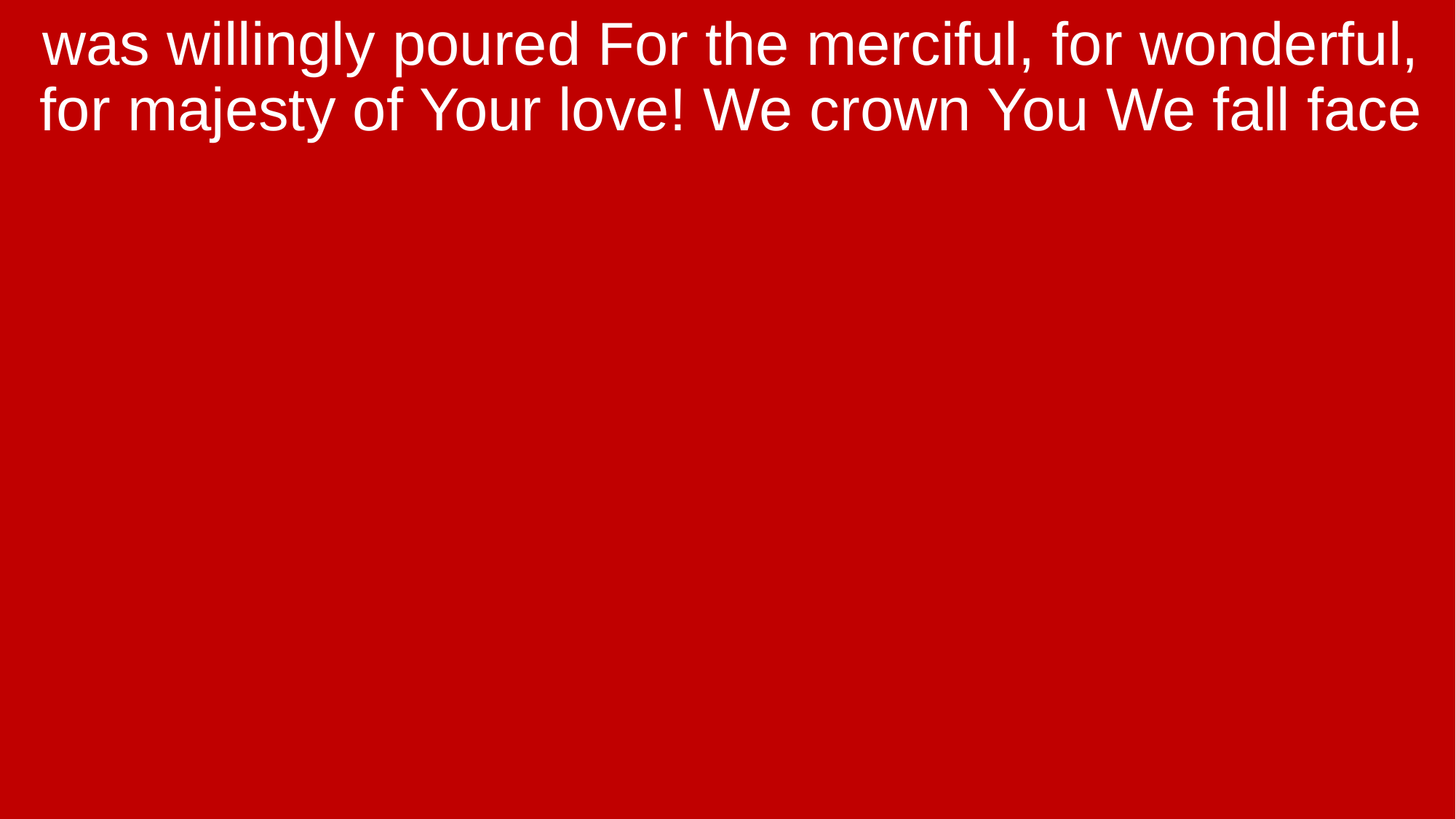

was willingly poured For the merciful, for wonderful, for majesty of Your love! We crown You We fall face